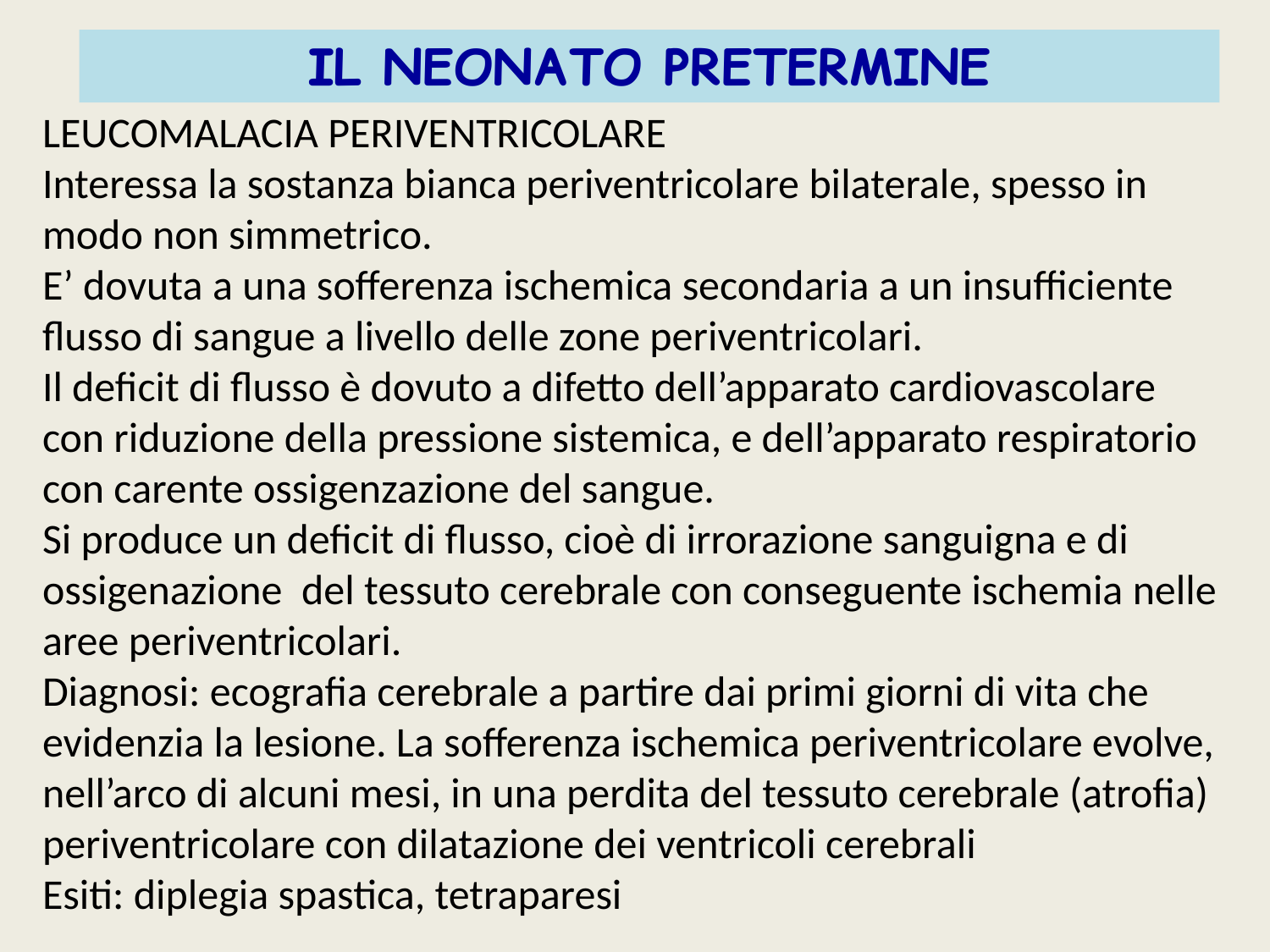

IL NEONATO PRETERMINE
LEUCOMALACIA PERIVENTRICOLARE
Interessa la sostanza bianca periventricolare bilaterale, spesso in modo non simmetrico.
E’ dovuta a una sofferenza ischemica secondaria a un insufficiente flusso di sangue a livello delle zone periventricolari.
Il deficit di flusso è dovuto a difetto dell’apparato cardiovascolare con riduzione della pressione sistemica, e dell’apparato respiratorio con carente ossigenzazione del sangue.
Si produce un deficit di flusso, cioè di irrorazione sanguigna e di ossigenazione  del tessuto cerebrale con conseguente ischemia nelle aree periventricolari.
Diagnosi: ecografia cerebrale a partire dai primi giorni di vita che evidenzia la lesione. La sofferenza ischemica periventricolare evolve, nell’arco di alcuni mesi, in una perdita del tessuto cerebrale (atrofia) periventricolare con dilatazione dei ventricoli cerebrali
Esiti: diplegia spastica, tetraparesi